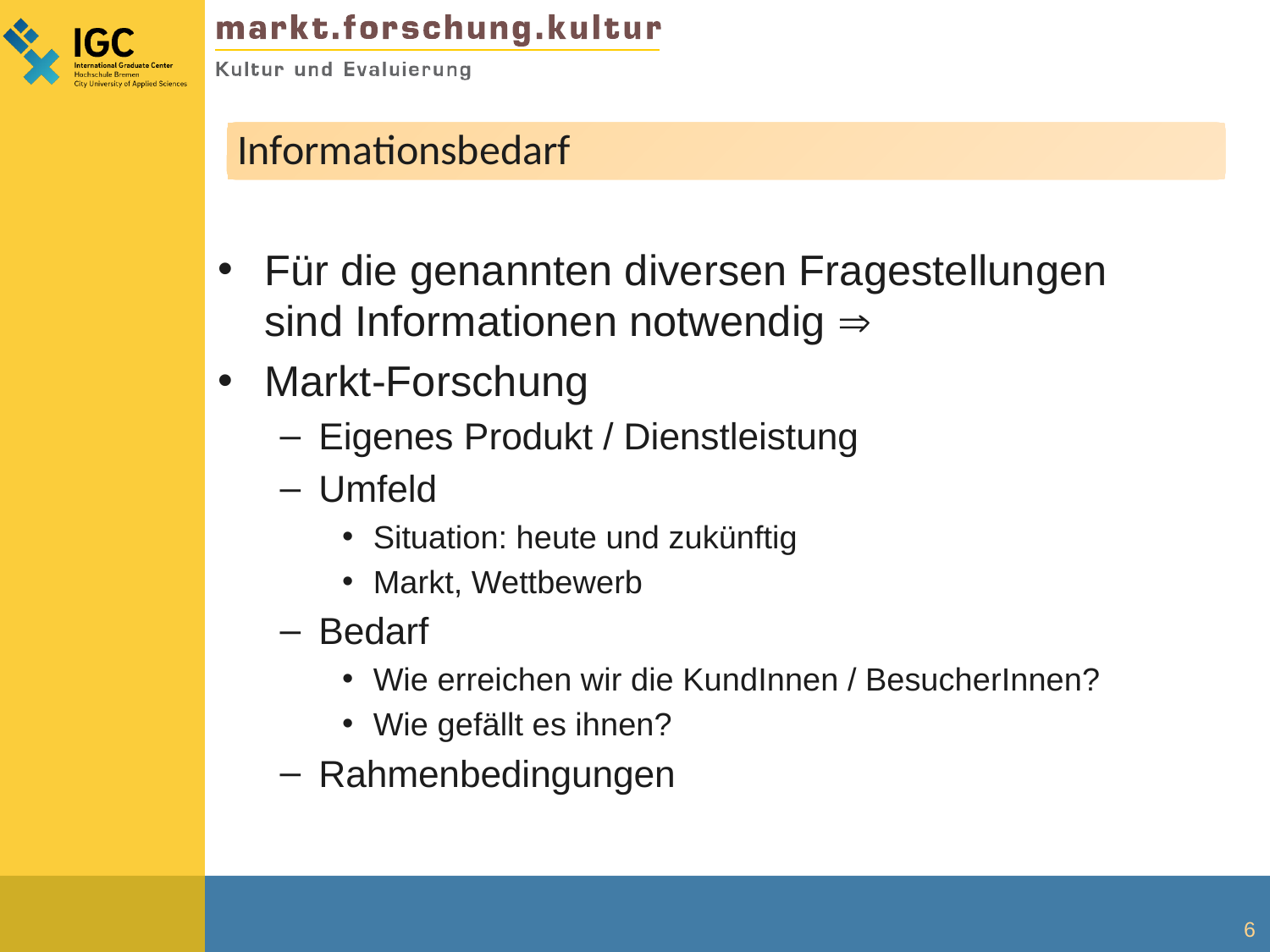

Informationsbedarf
Für die genannten diversen Fragestellungen sind Informationen notwendig ⇒
Markt-Forschung
Eigenes Produkt / Dienstleistung
Umfeld
Situation: heute und zukünftig
Markt, Wettbewerb
Bedarf
Wie erreichen wir die KundInnen / BesucherInnen?
Wie gefällt es ihnen?
Rahmenbedingungen
6